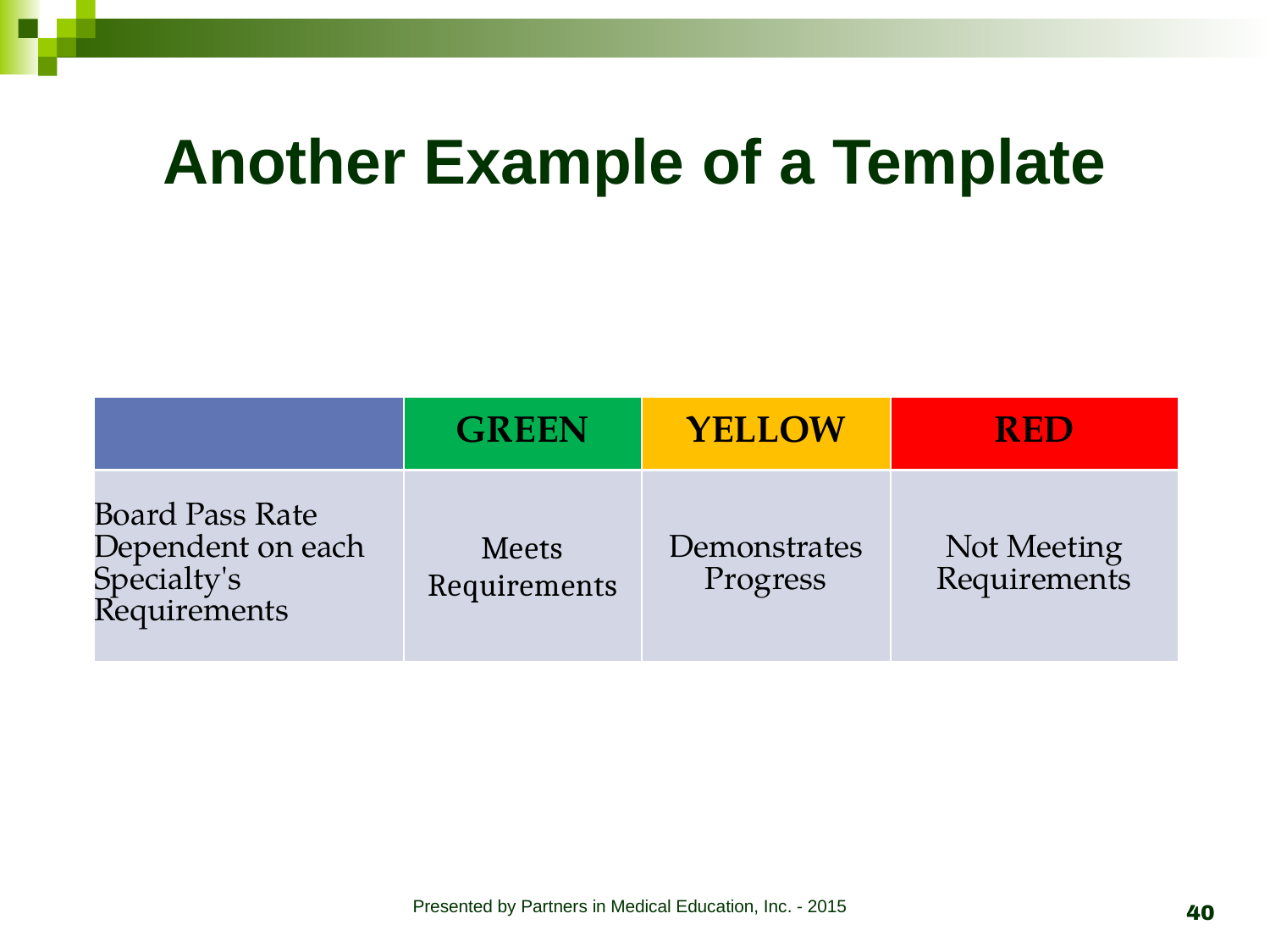

# Another Example of a Template
|  | GREEN | YELLOW | RED |
| --- | --- | --- | --- |
| Board Pass Rate Dependent on each Specialty's Requirements | Meets Requirements | Demonstrates Progress | Not Meeting Requirements |
40
Presented by Partners in Medical Education, Inc. - 2015